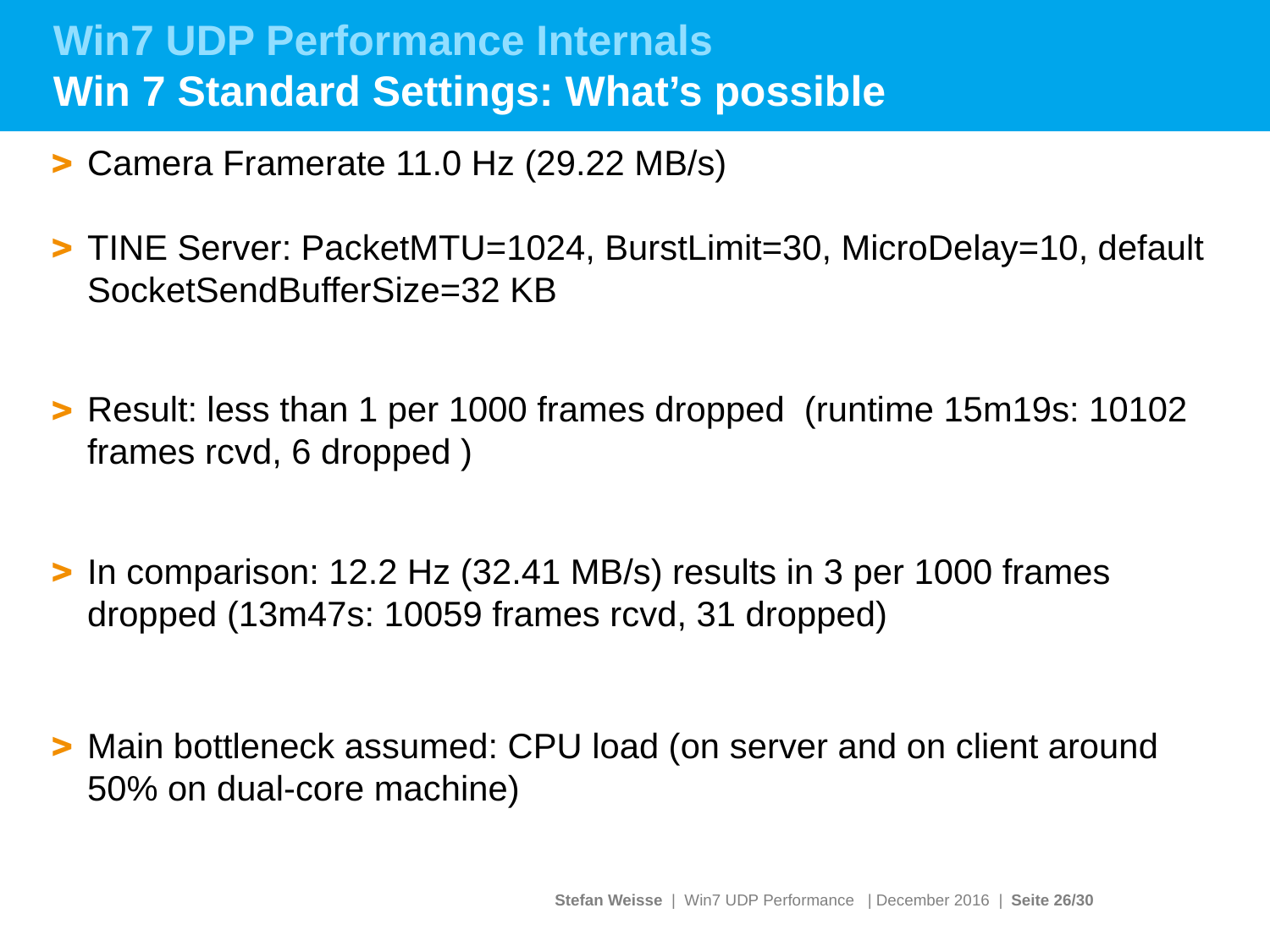

# Win7 UDP Performance Internals Win 7 Standard Settings: What’s possible
Camera Framerate 11.0 Hz (29.22 MB/s)

TINE Server: PacketMTU=1024, BurstLimit=30, MicroDelay=10, default SocketSendBufferSize=32 KB

Result: less than 1 per 1000 frames dropped  (runtime 15m19s: 10102 frames rcvd, 6 dropped )

In comparison: 12.2 Hz (32.41 MB/s) results in 3 per 1000 frames dropped (13m47s: 10059 frames rcvd, 31 dropped)

Main bottleneck assumed: CPU load (on server and on client around 50% on dual-core machine)